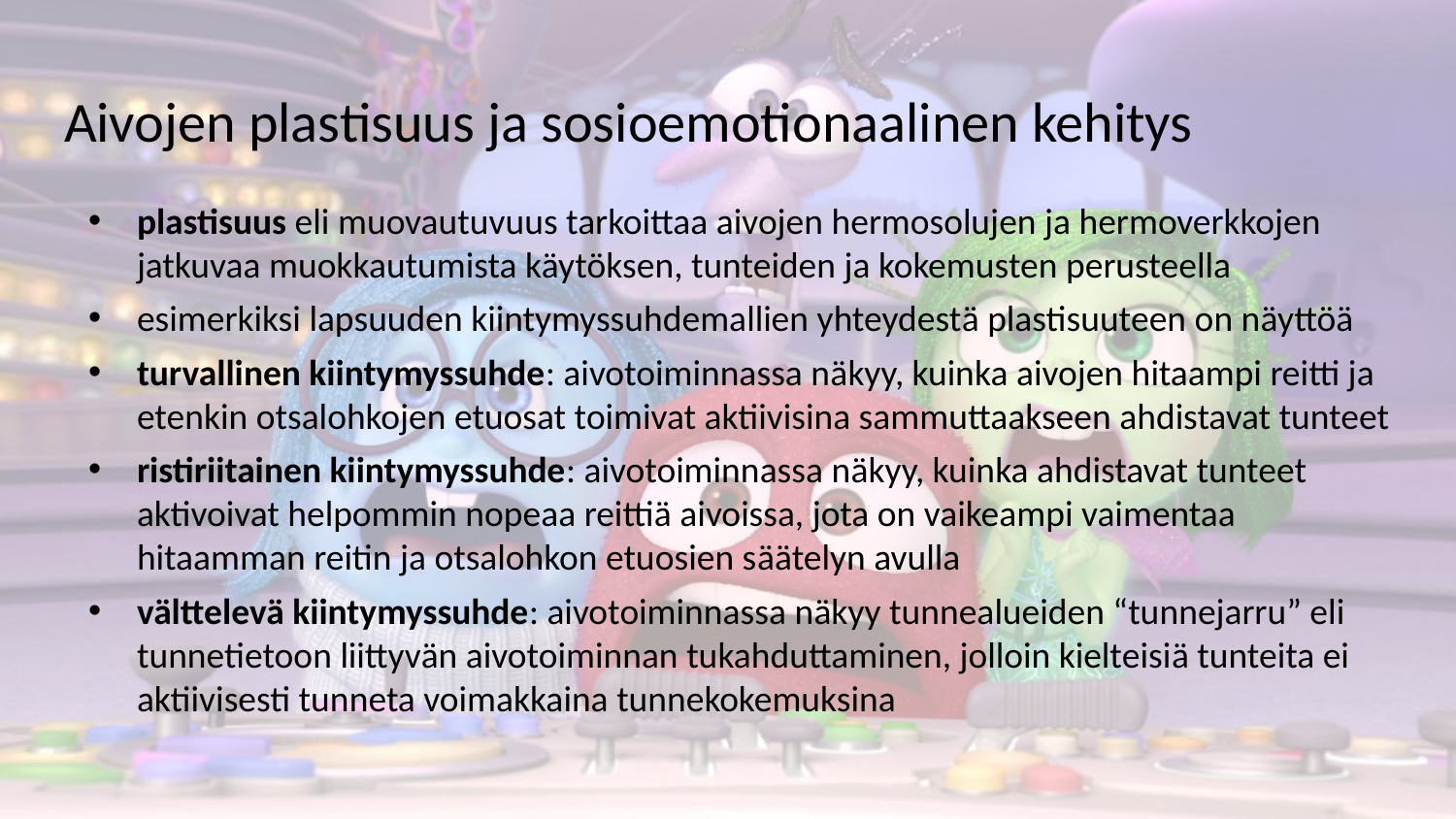

# Aivojen plastisuus ja sosioemotionaalinen kehitys
plastisuus eli muovautuvuus tarkoittaa aivojen hermosolujen ja hermoverkkojen jatkuvaa muokkautumista käytöksen, tunteiden ja kokemusten perusteella
esimerkiksi lapsuuden kiintymyssuhdemallien yhteydestä plastisuuteen on näyttöä
turvallinen kiintymyssuhde: aivotoiminnassa näkyy, kuinka aivojen hitaampi reitti ja etenkin otsalohkojen etuosat toimivat aktiivisina sammuttaakseen ahdistavat tunteet
ristiriitainen kiintymyssuhde: aivotoiminnassa näkyy, kuinka ahdistavat tunteet aktivoivat helpommin nopeaa reittiä aivoissa, jota on vaikeampi vaimentaa hitaamman reitin ja otsalohkon etuosien säätelyn avulla
välttelevä kiintymyssuhde: aivotoiminnassa näkyy tunnealueiden “tunnejarru” eli tunnetietoon liittyvän aivotoiminnan tukahduttaminen, jolloin kielteisiä tunteita ei aktiivisesti tunneta voimakkaina tunnekokemuksina